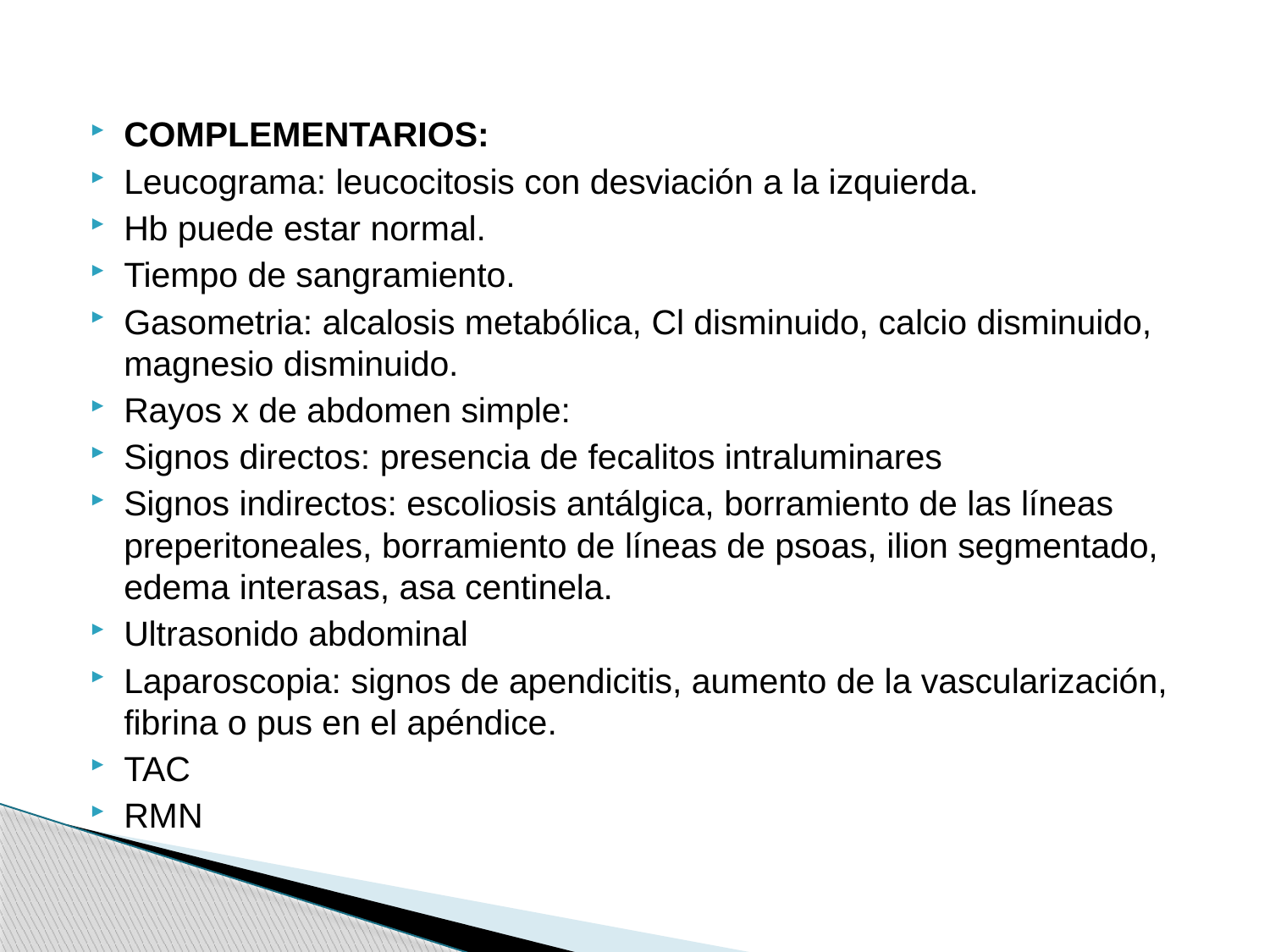

COMPLEMENTARIOS:
Leucograma: leucocitosis con desviación a la izquierda.
Hb puede estar normal.
Tiempo de sangramiento.
Gasometria: alcalosis metabólica, Cl disminuido, calcio disminuido, magnesio disminuido.
Rayos x de abdomen simple:
Signos directos: presencia de fecalitos intraluminares
Signos indirectos: escoliosis antálgica, borramiento de las líneas preperitoneales, borramiento de líneas de psoas, ilion segmentado, edema interasas, asa centinela.
Ultrasonido abdominal
Laparoscopia: signos de apendicitis, aumento de la vascularización, fibrina o pus en el apéndice.
TAC
RMN